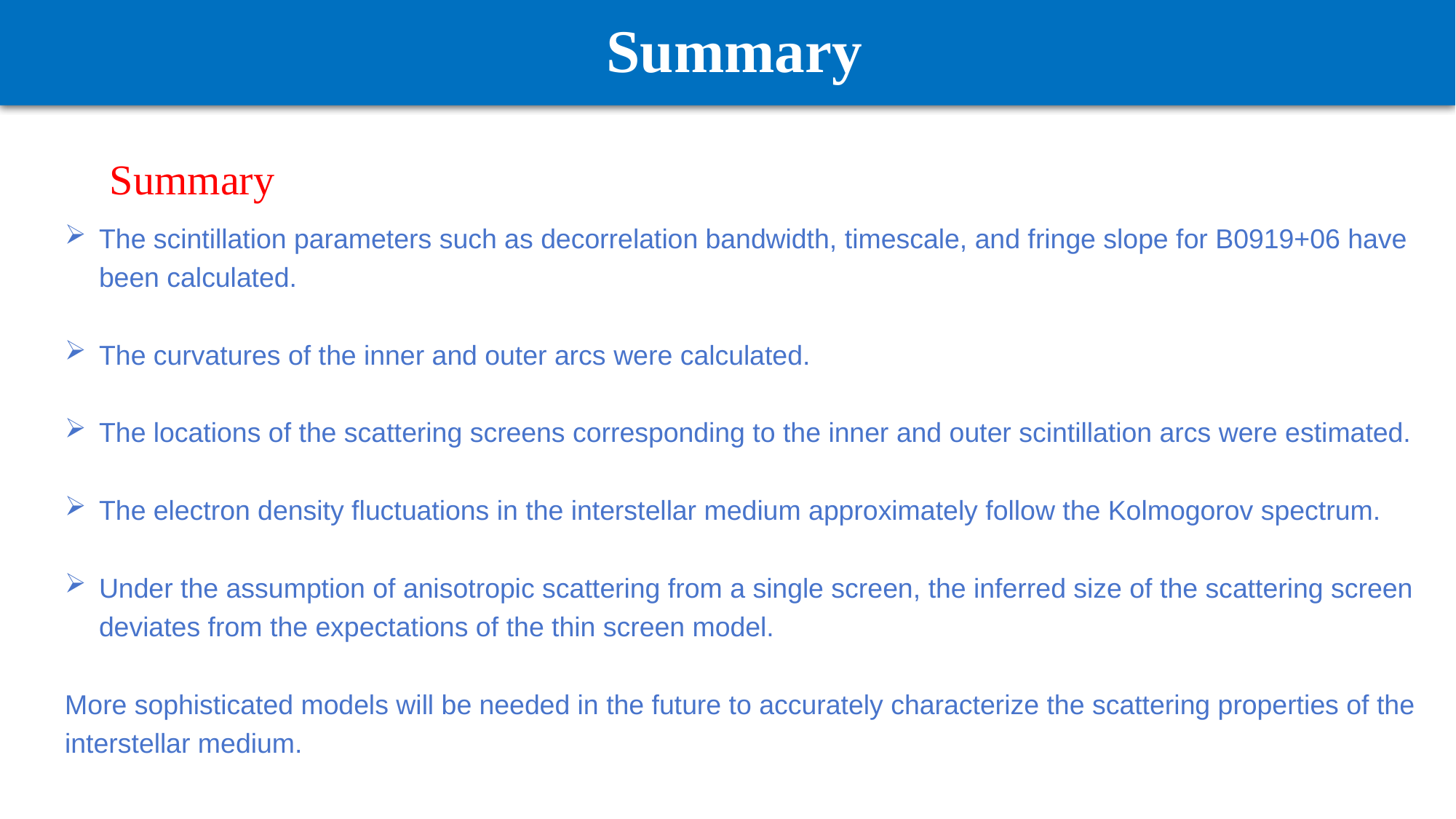

Summary
 Summary
The scintillation parameters such as decorrelation bandwidth, timescale, and fringe slope for B0919+06 have been calculated.

The curvatures of the inner and outer arcs were calculated.

The locations of the scattering screens corresponding to the inner and outer scintillation arcs were estimated.

The electron density fluctuations in the interstellar medium approximately follow the Kolmogorov spectrum.

Under the assumption of anisotropic scattering from a single screen, the inferred size of the scattering screen deviates from the expectations of the thin screen model.

More sophisticated models will be needed in the future to accurately characterize the scattering properties of the interstellar medium.